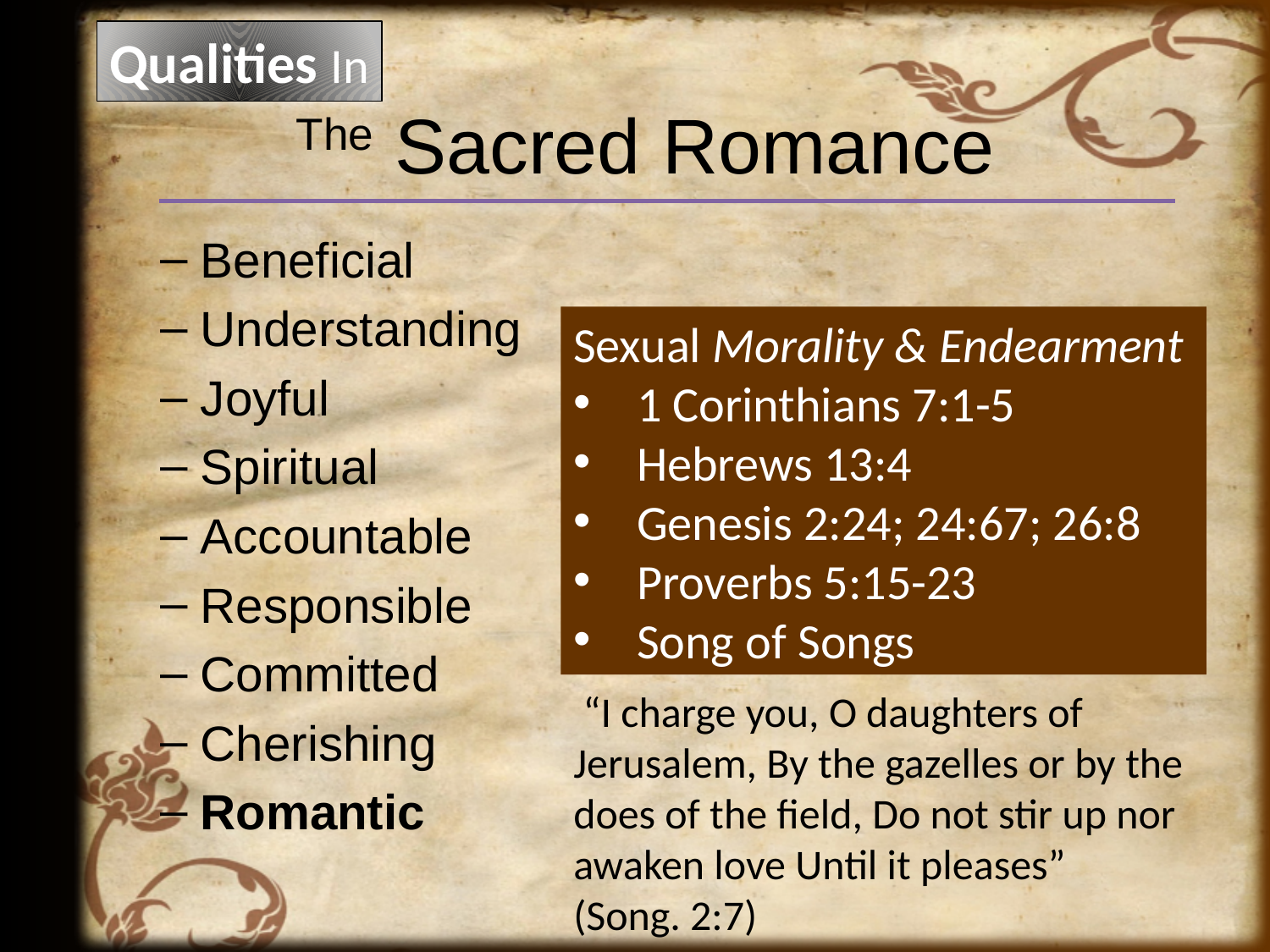

Qualities In
# The Sacred Romance
Beneficial
Understanding
Joyful
Spiritual
Accountable
Responsible
Committed
Cherishing
Romantic

Sexual Morality & Endearment
1 Corinthians 7:1-5
Hebrews 13:4
Genesis 2:24; 24:67; 26:8
Proverbs 5:15-23
Song of Songs
 “I charge you, O daughters of Jerusalem, By the gazelles or by the does of the field, Do not stir up nor awaken love Until it pleases”
(Song. 2:7)